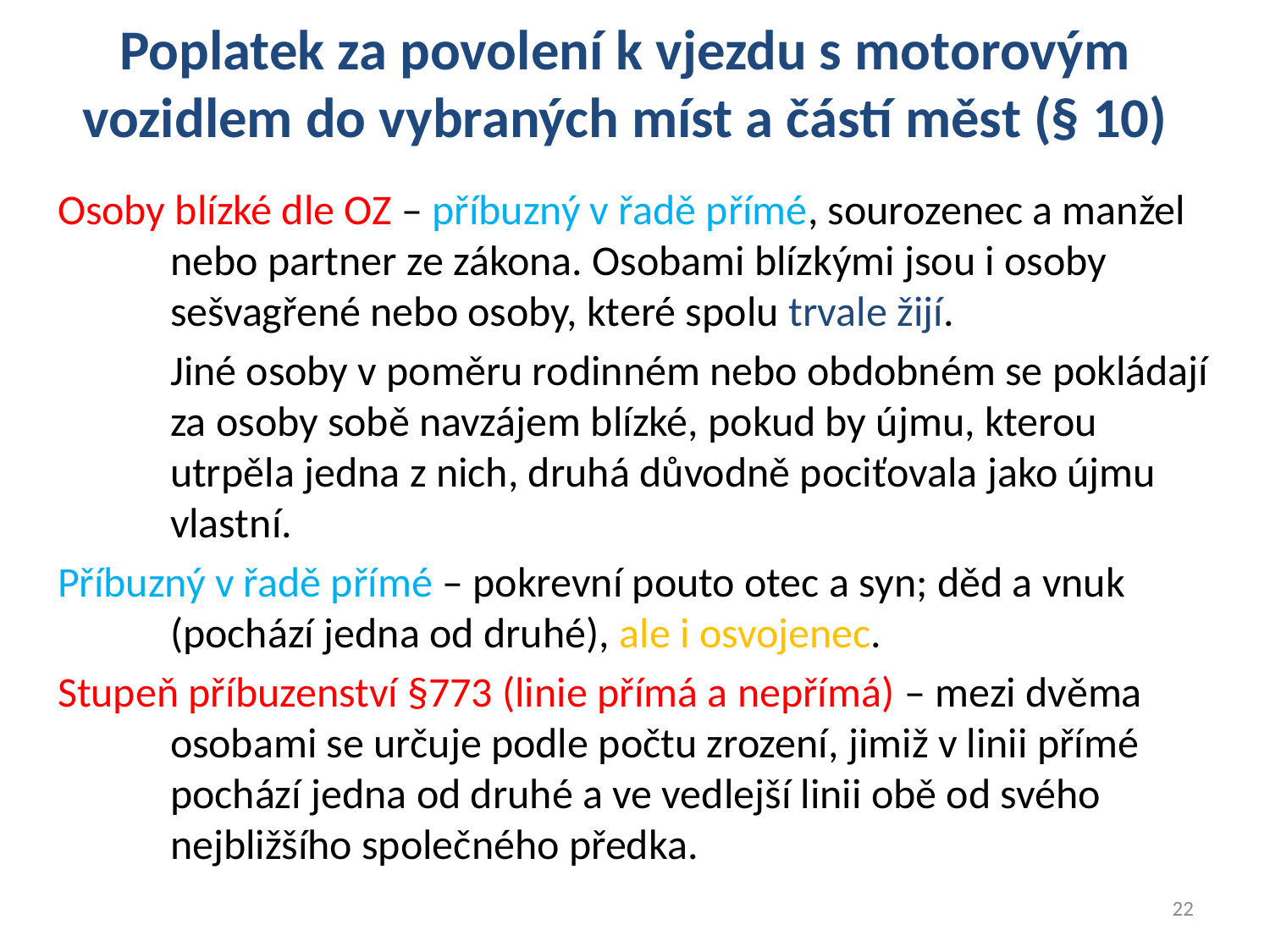

# Poplatek za povolení k vjezdu s motorovým vozidlem do vybraných míst a částí měst (§ 10)
Osoby blízké dle OZ – příbuzný v řadě přímé, sourozenec a manžel nebo partner ze zákona. Osobami blízkými jsou i osoby sešvagřené nebo osoby, které spolu trvale žijí.
Jiné osoby v poměru rodinném nebo obdobném se pokládají za osoby sobě navzájem blízké, pokud by újmu, kterou utrpěla jedna z nich, druhá důvodně pociťovala jako újmu vlastní.
Příbuzný v řadě přímé – pokrevní pouto otec a syn; děd a vnuk (pochází jedna od druhé), ale i osvojenec.
Stupeň příbuzenství §773 (linie přímá a nepřímá) – mezi dvěma osobami se určuje podle počtu zrození, jimiž v linii přímé pochází jedna od druhé a ve vedlejší linii obě od svého nejbližšího společného předka.
22